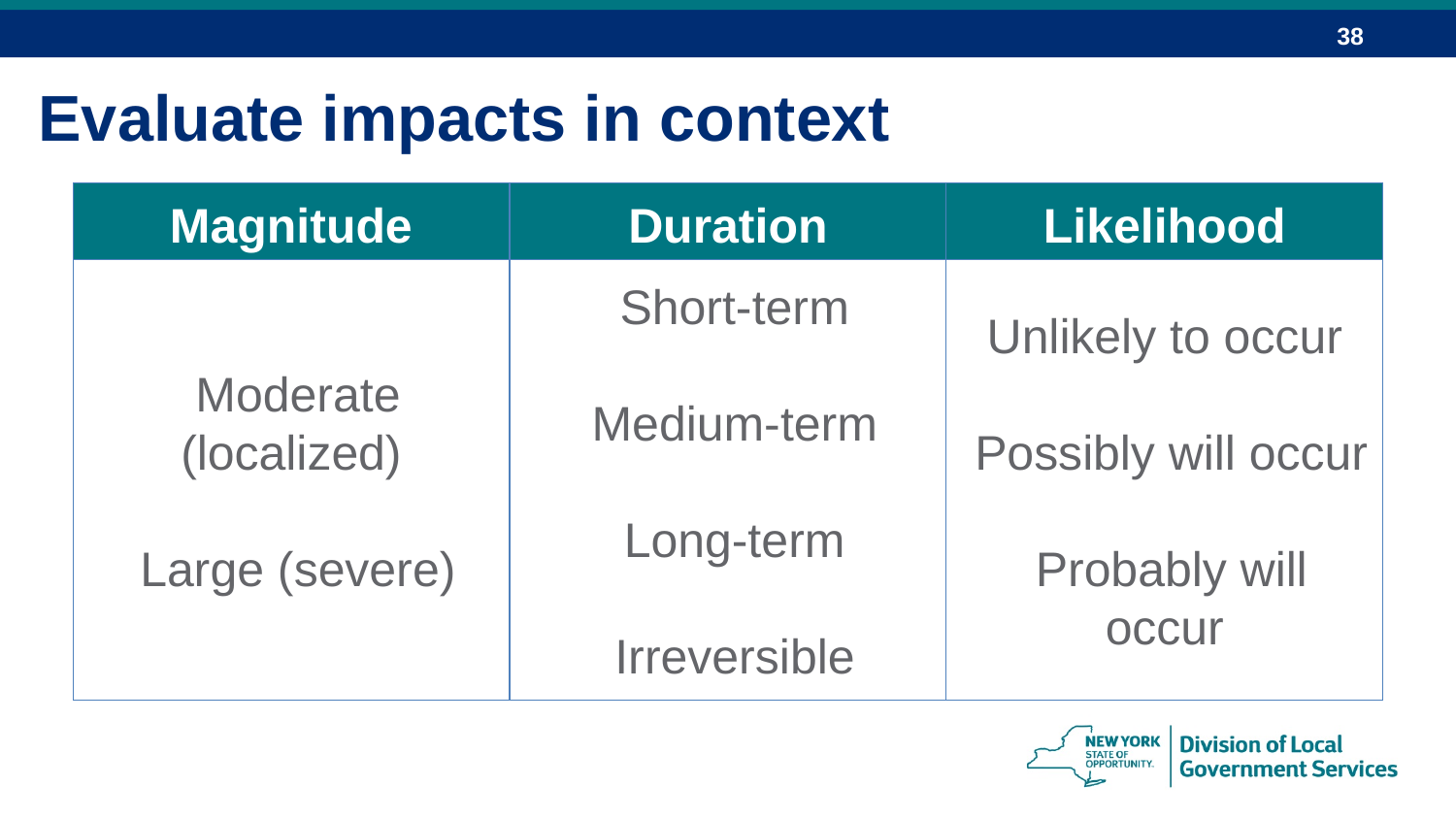

Evaluate impacts in context
Magnitude
Duration
Likelihood
 Moderate (localized)
 Large (severe)
Unlikely to occur
 Possibly will occur
 Probably will occur
 Short-term
 Medium-term
 Long-term
 Irreversible